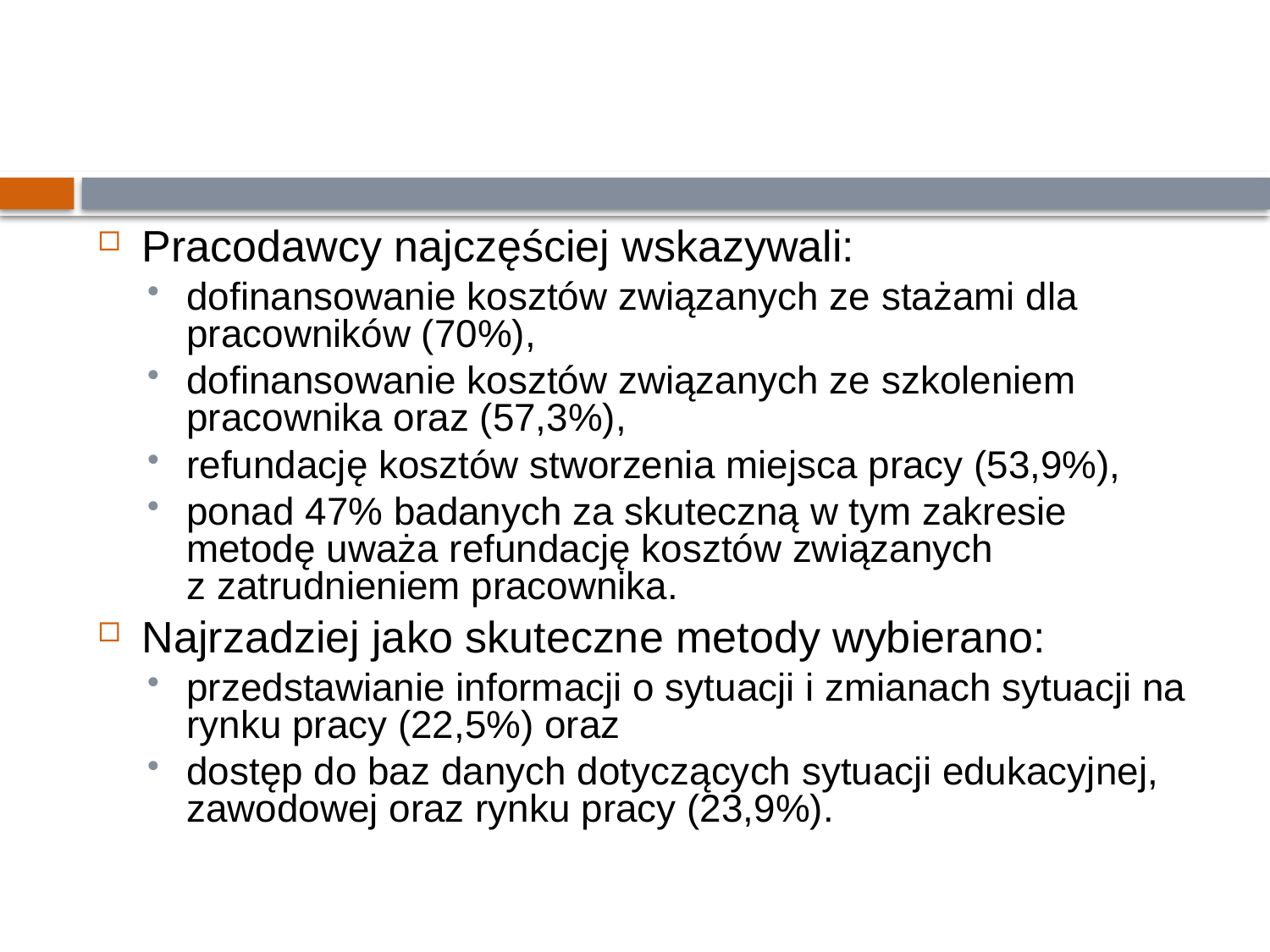

#
Pracodawcy najczęściej wskazywali:
dofinansowanie kosztów związanych ze stażami dla pracowników (70%),
dofinansowanie kosztów związanych ze szkoleniem pracownika oraz (57,3%),
refundację kosztów stworzenia miejsca pracy (53,9%),
ponad 47% badanych za skuteczną w tym zakresie metodę uważa refundację kosztów związanych z zatrudnieniem pracownika.
Najrzadziej jako skuteczne metody wybierano:
przedstawianie informacji o sytuacji i zmianach sytuacji na rynku pracy (22,5%) oraz
dostęp do baz danych dotyczących sytuacji edukacyjnej, zawodowej oraz rynku pracy (23,9%).